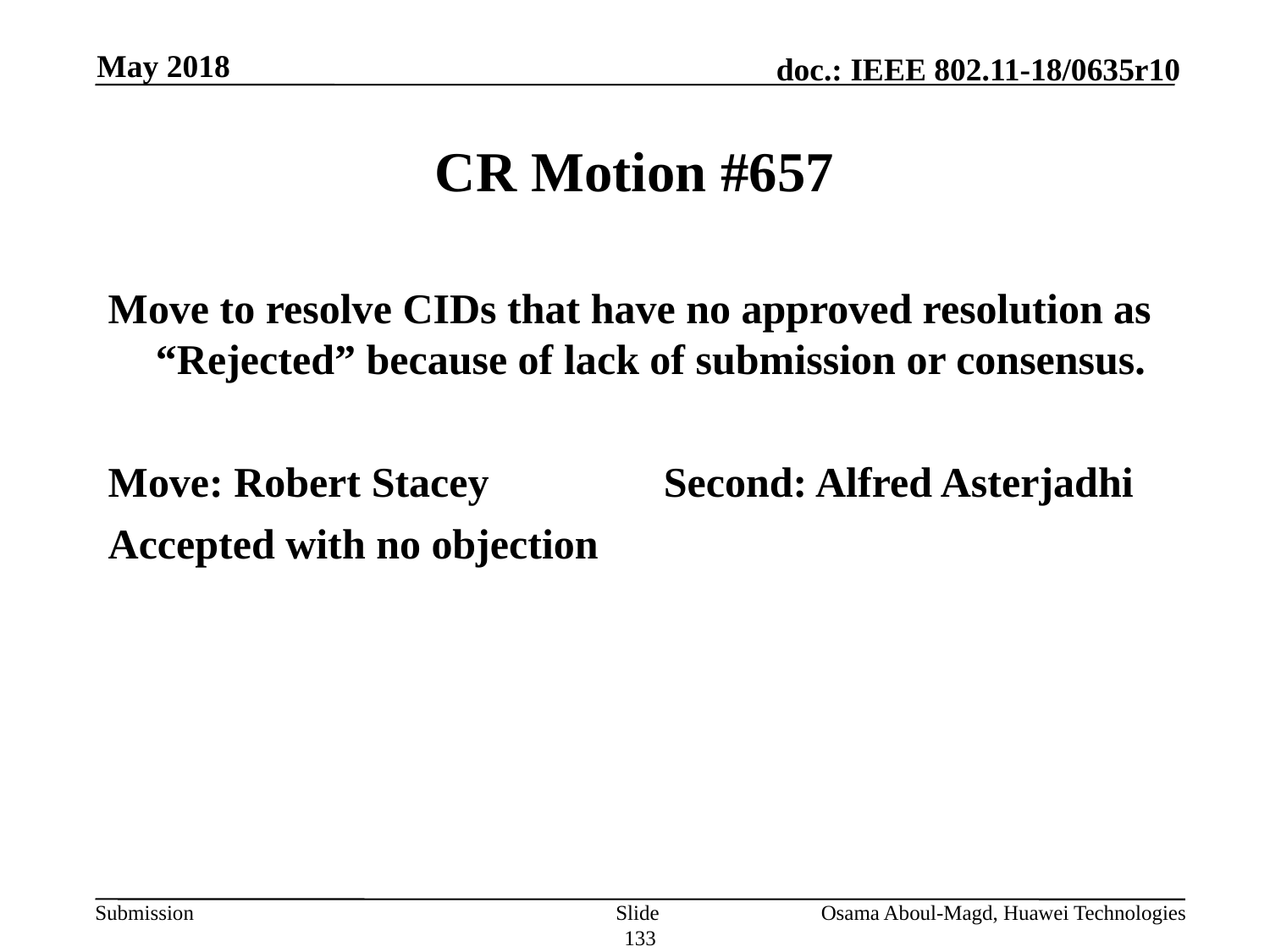

May 2018
# CR Motion #657
Move to resolve CIDs that have no approved resolution as “Rejected” because of lack of submission or consensus.

Move: Robert Stacey		Second: Alfred Asterjadhi
Accepted with no objection

Slide 133
Osama Aboul-Magd, Huawei Technologies